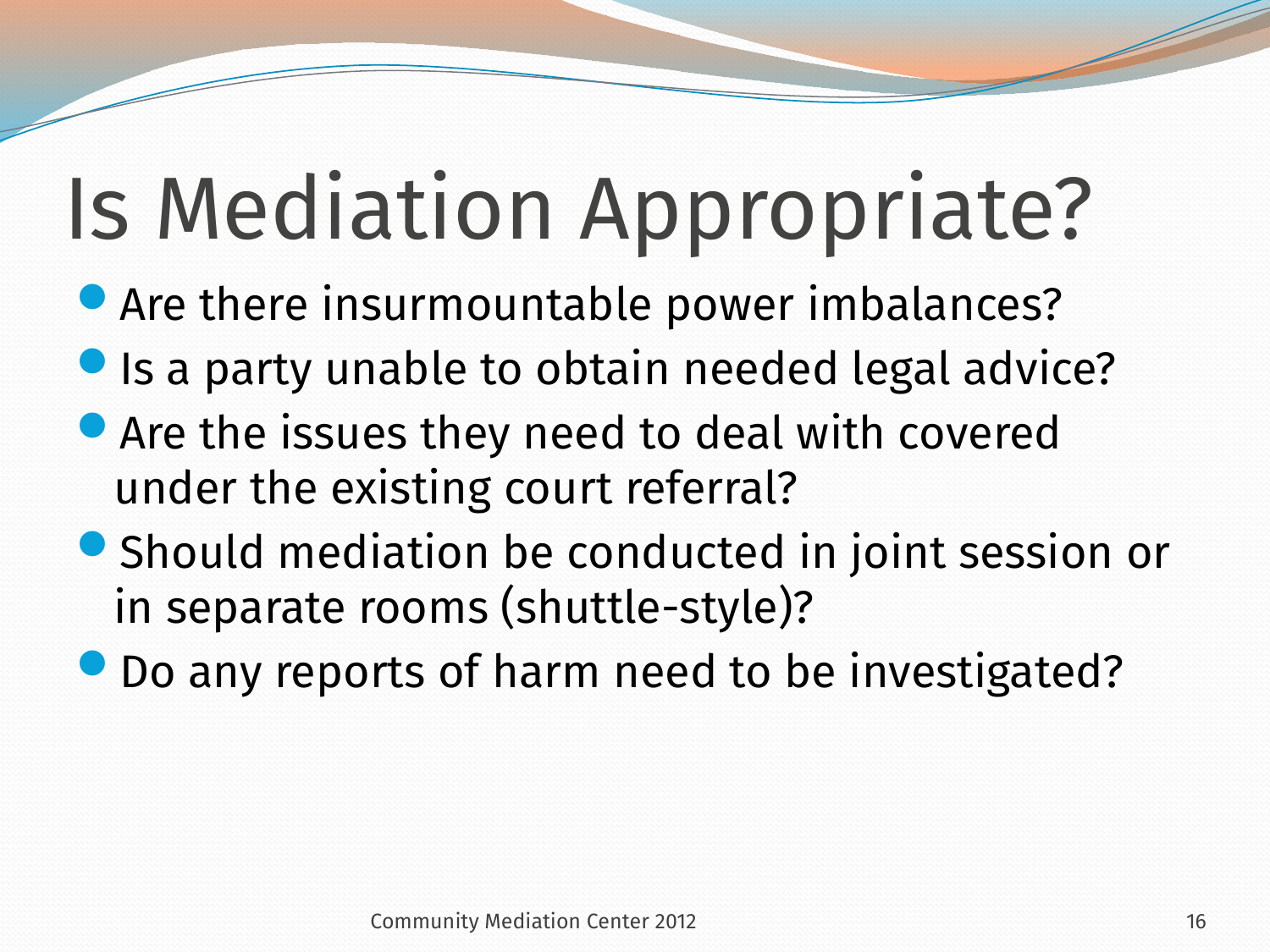

# Is Mediation Appropriate?
Are there insurmountable power imbalances?
Is a party unable to obtain needed legal advice?
Are the issues they need to deal with covered under the existing court referral?
Should mediation be conducted in joint session or in separate rooms (shuttle-style)?
Do any reports of harm need to be investigated?
Community Mediation Center 2012
16